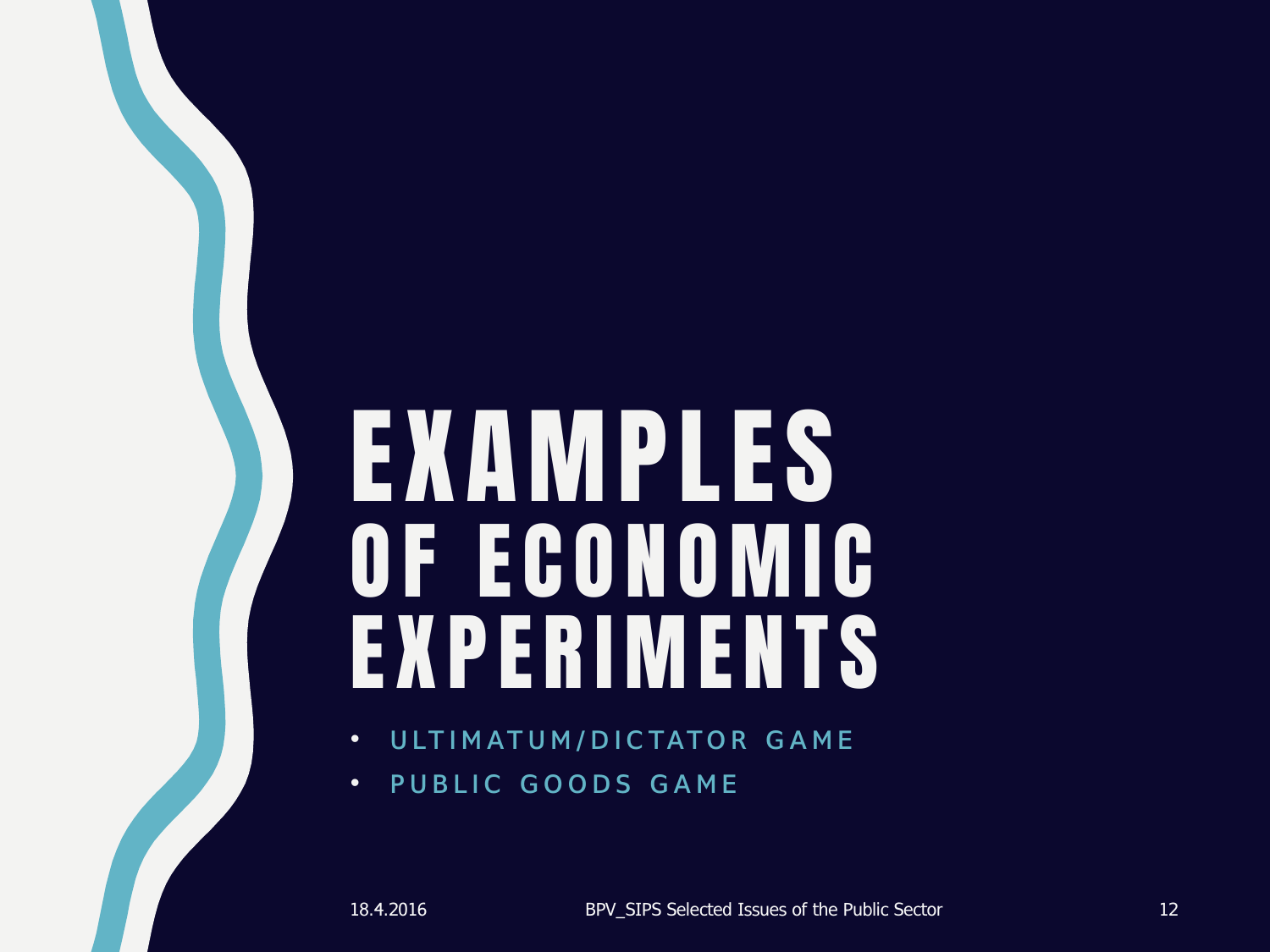

# Examples of economic experiments
Ultimatum/Dictator game
Public goods game
18.4.2016
BPV_SIPS Selected Issues of the Public Sector
12